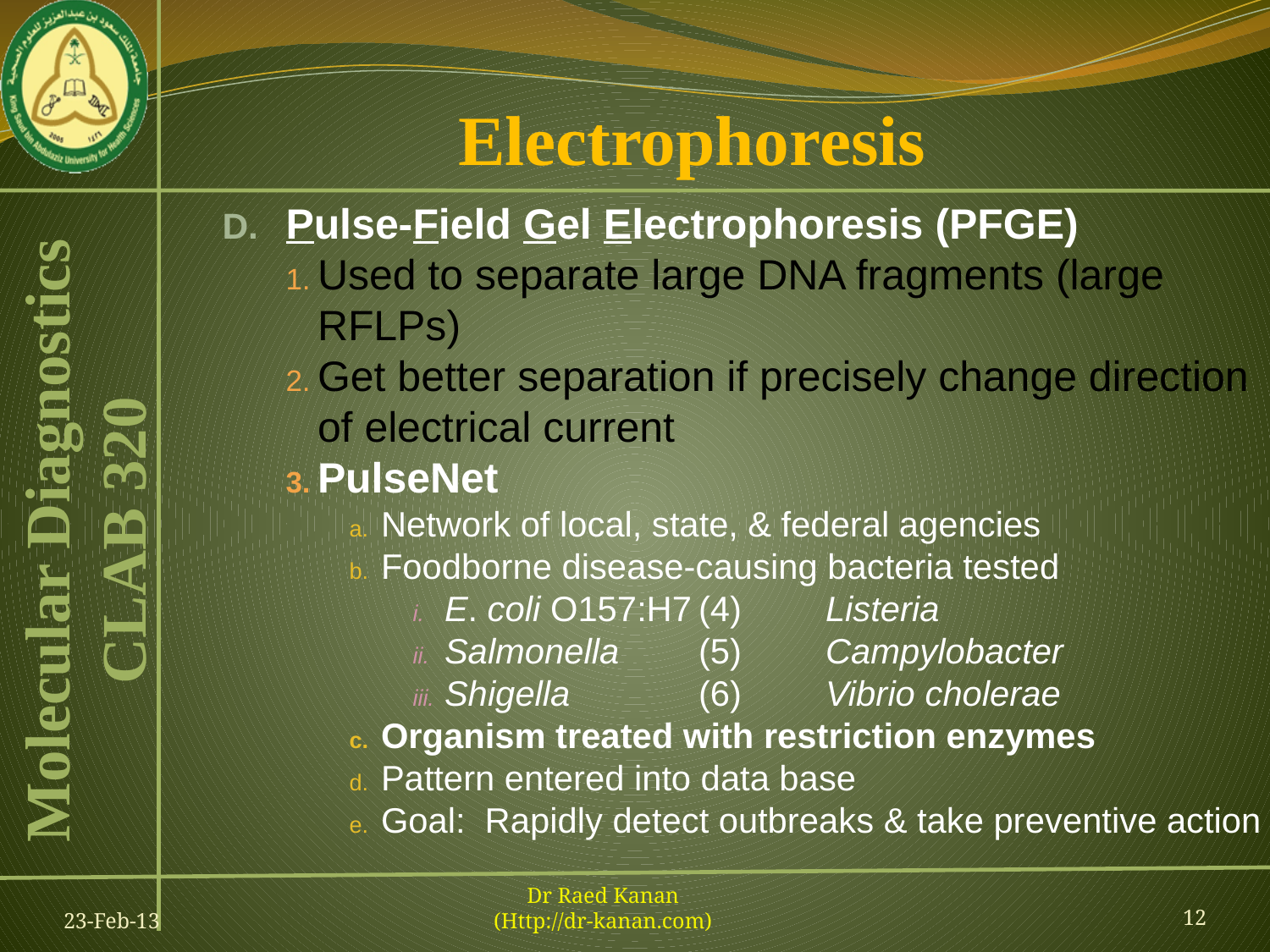

# Electrophoresis
Pulse-Field Gel Electrophoresis (PFGE)
Used to separate large DNA fragments (large RFLPs)
Get better separation if precisely change direction of electrical current
PulseNet
Network of local, state, & federal agencies
Foodborne disease-causing bacteria tested
E. coli O157:H7	(4)	Listeria
Salmonella		(5)	Campylobacter
Shigella		(6)	Vibrio cholerae
Organism treated with restriction enzymes
Pattern entered into data base
Goal:  Rapidly detect outbreaks & take preventive action

23-Feb-13
Dr Raed Kanan
(Http://dr-kanan.com)
12